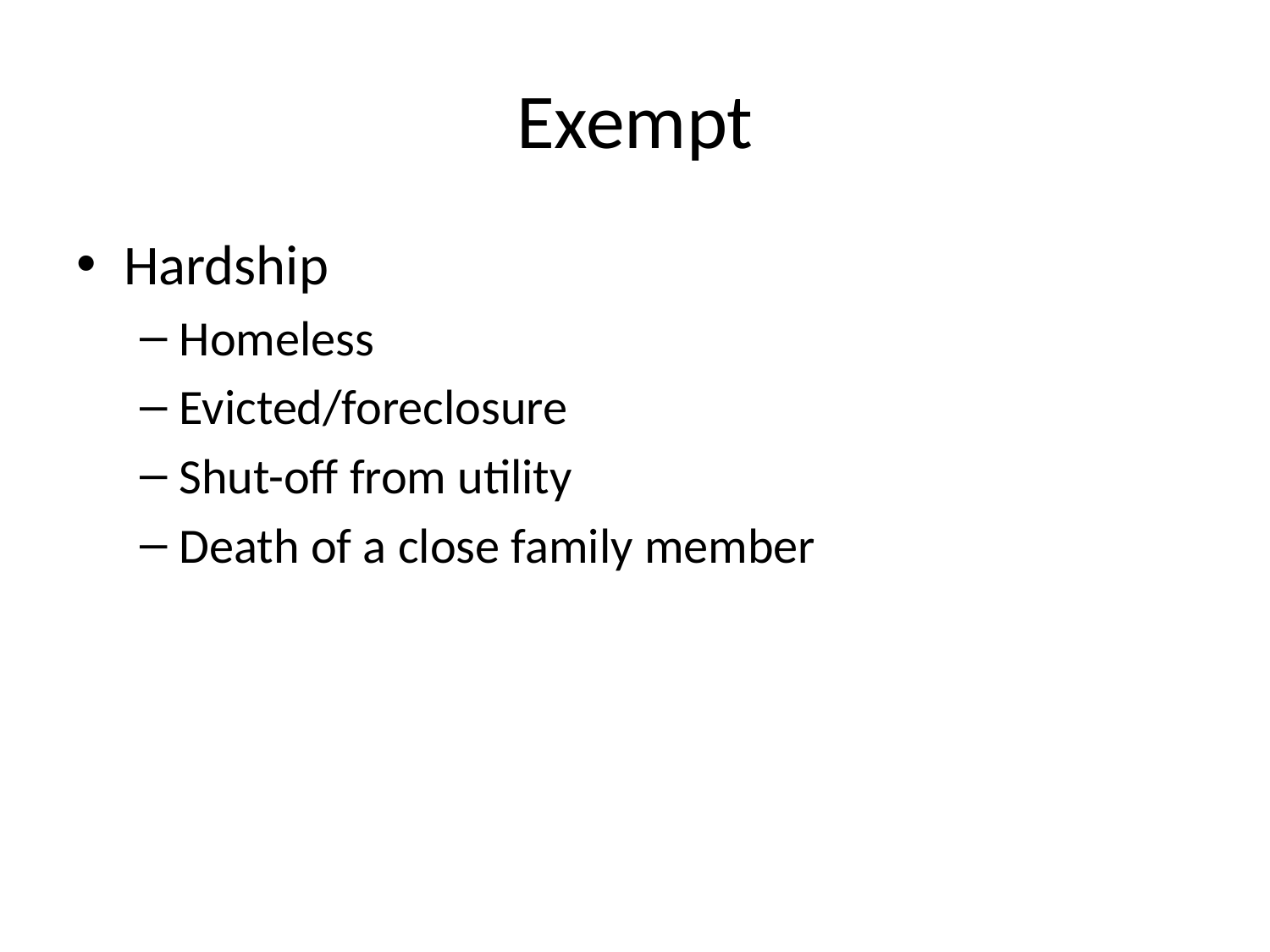

# Exempt
Hardship
Homeless
Evicted/foreclosure
Shut-off from utility
Death of a close family member